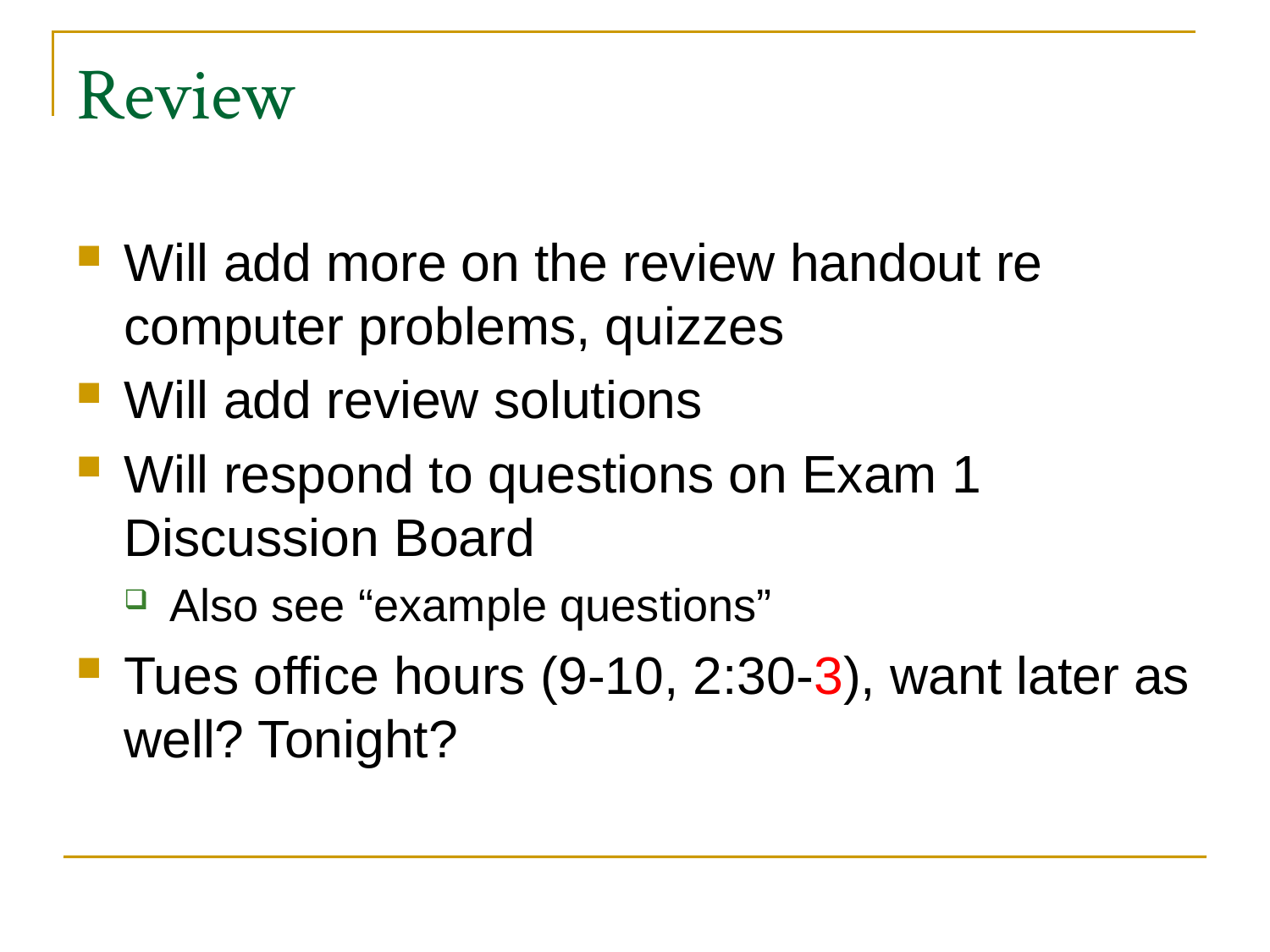

# Review
Will add more on the review handout re computer problems, quizzes
Will add review solutions
Will respond to questions on Exam 1 Discussion Board
Also see “example questions”
Tues office hours (9-10, 2:30-3), want later as well? Tonight?